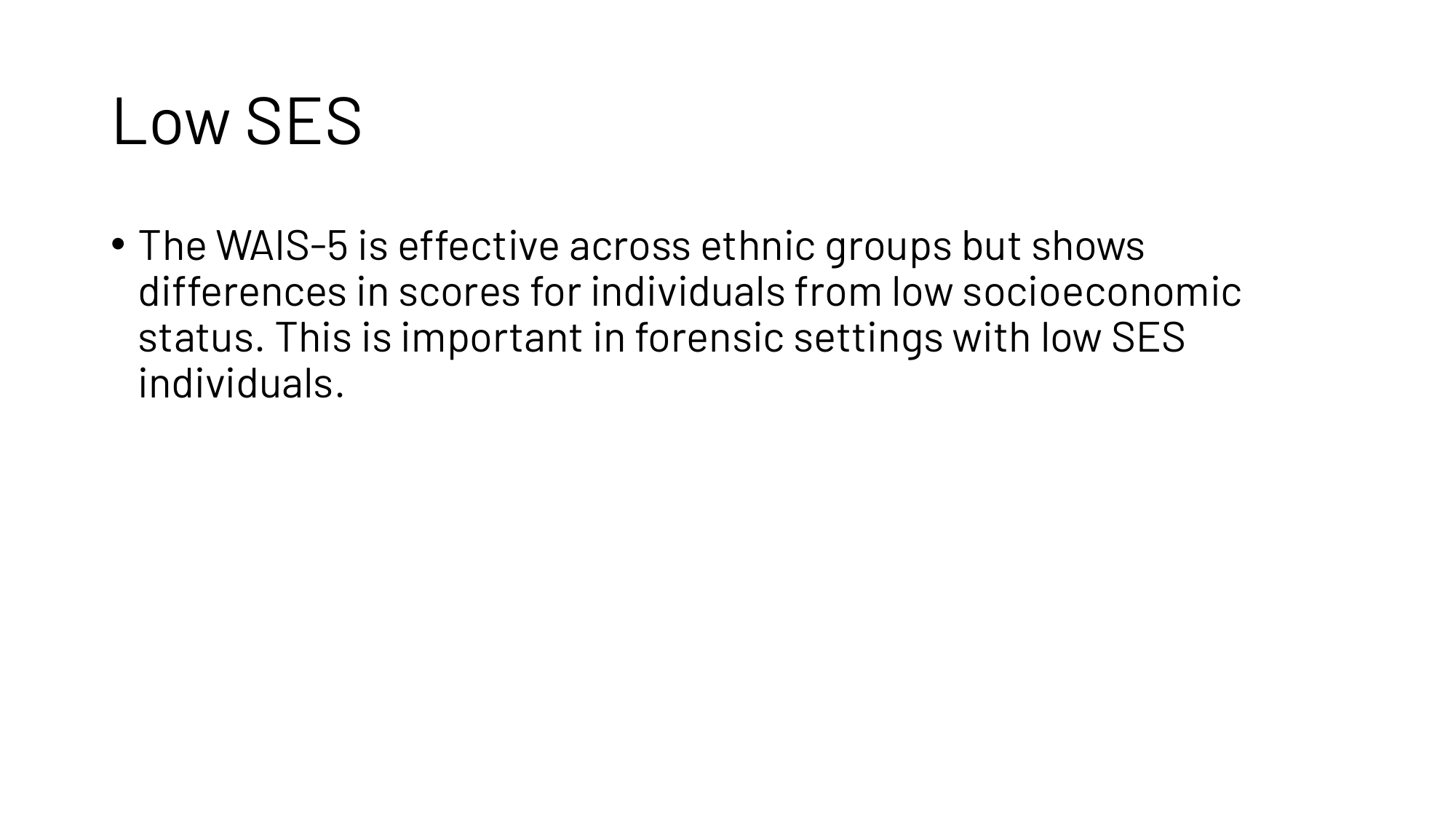

# Low SES
The WAIS-5 is effective across ethnic groups but shows differences in scores for individuals from low socioeconomic status. This is important in forensic settings with low SES individuals.